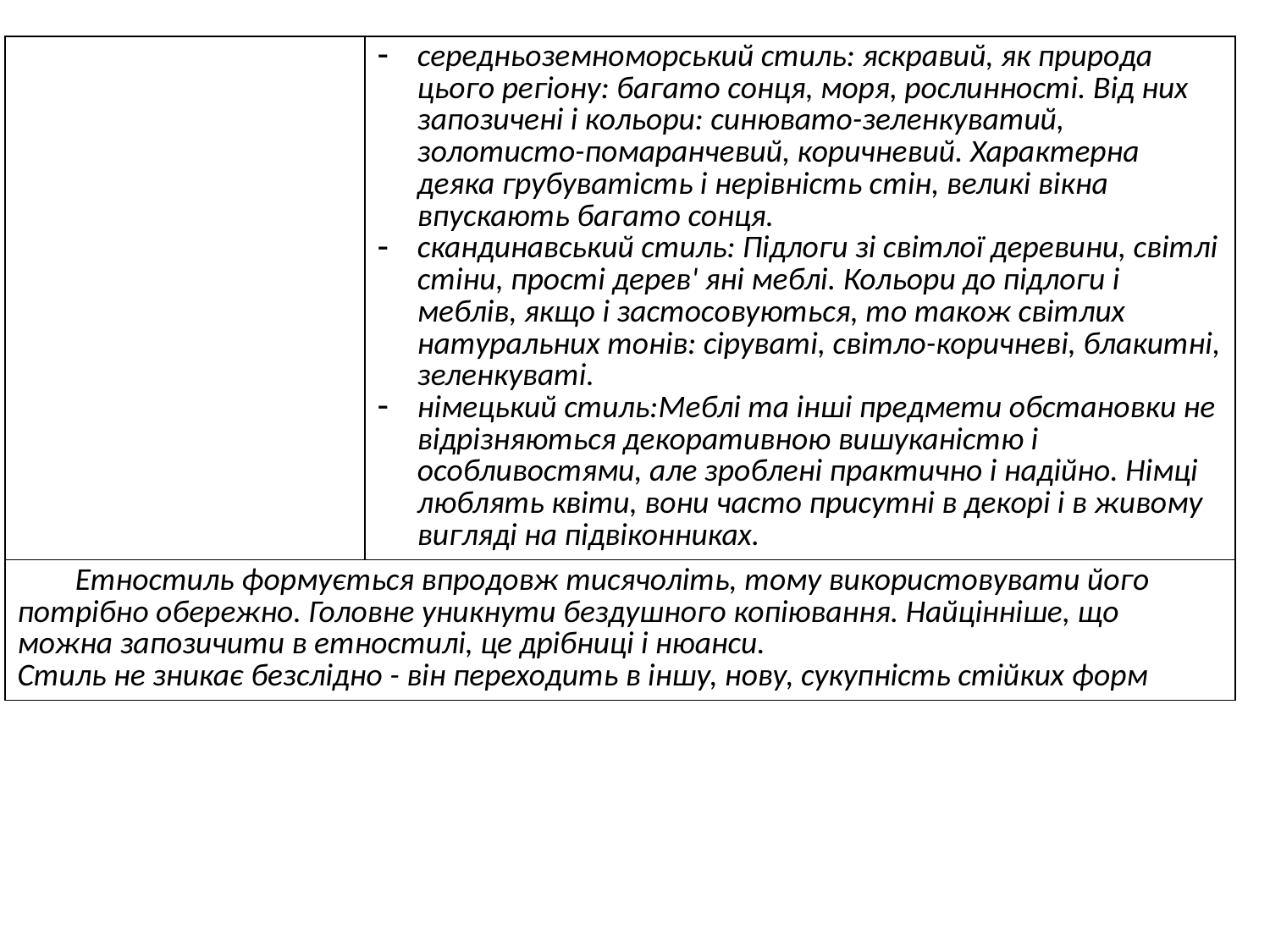

|  | середньоземноморський стиль: яскравий, як природа цього регіону: багато сонця, моря, рослинності. Від них запозичені і кольори: синювато-зеленкуватий, золотисто-помаранчевий, коричневий. Характерна деяка грубуватість і нерівність стін, великі вікна впускають багато сонця. скандинавський стиль: Підлоги зі світлої деревини, світлі стіни, прості дерев' яні меблі. Кольори до підлоги і меблів, якщо і застосовуються, то також світлих натуральних тонів: сіруваті, світло-коричневі, блакитні, зеленкуваті. німецький стиль:Меблі та інші предмети обстановки не відрізняються декоративною вишуканістю і особливостями, але зроблені практично і надійно. Німці люблять квіти, вони часто присутні в декорі і в живому вигляді на підвіконниках. |
| --- | --- |
| Етностиль формується впродовж тисячоліть, тому використовувати його потрібно обережно. Головне уникнути бездушного копіювання. Найцінніше, що можна запозичити в етностилі, це дрібниці і нюанси. Стиль не зникає безслідно - він переходить в іншу, нову, сукупність стійких форм |  |